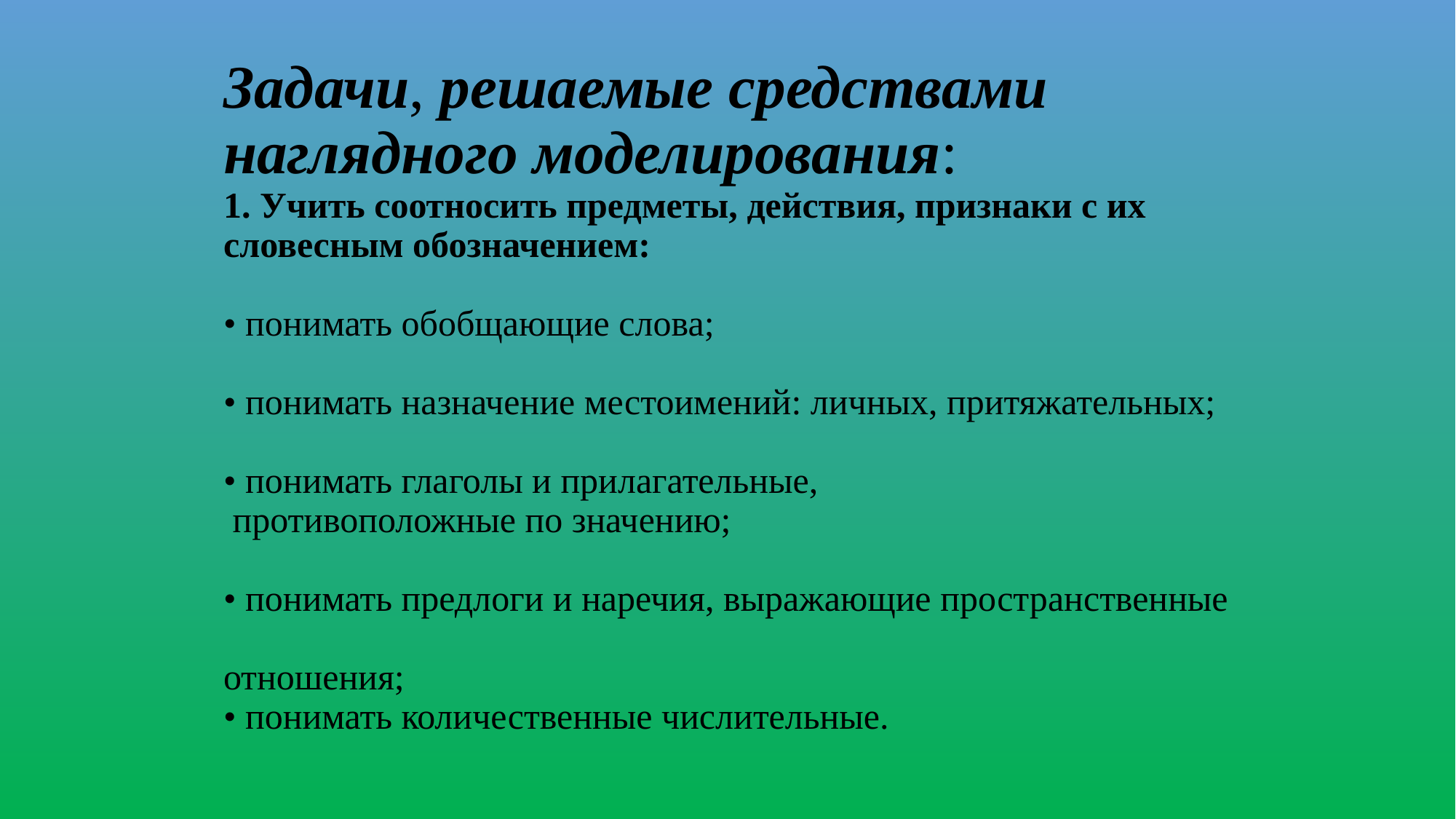

# Задачи, решаемые средствами наглядного моделирования: 1. Учить соотносить предметы, действия, признаки с их словесным обозначением: • понимать обобщающие слова; • понимать назначение местоимений: личных, притяжательных; • понимать глаголы и прилагательные, противоположные по значению; • понимать предлоги и наречия, выражающие пространственные отношения; • понимать количественные числительные.